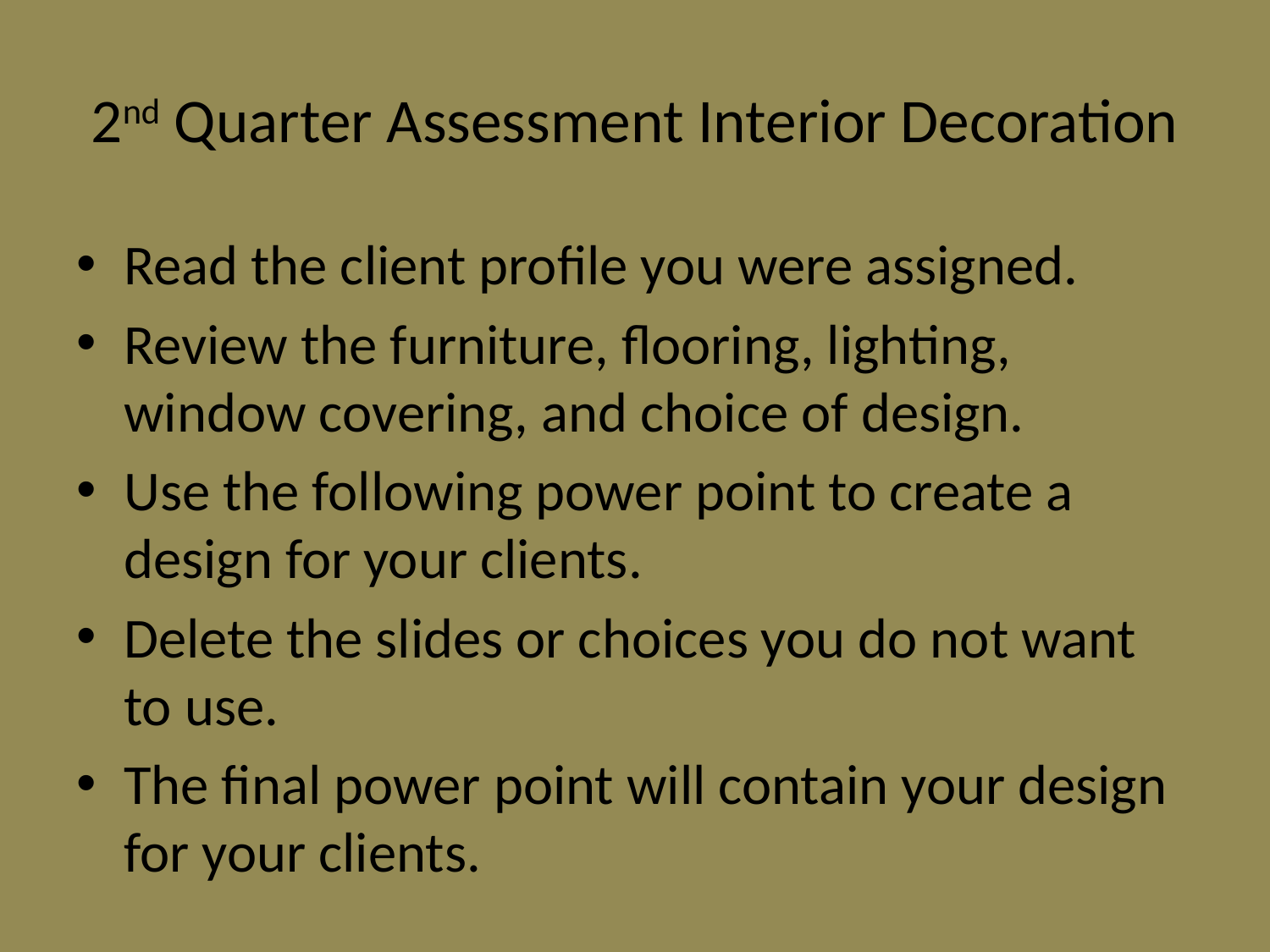

# 2nd Quarter Assessment Interior Decoration
Read the client profile you were assigned.
Review the furniture, flooring, lighting, window covering, and choice of design.
Use the following power point to create a design for your clients.
Delete the slides or choices you do not want to use.
The final power point will contain your design for your clients.